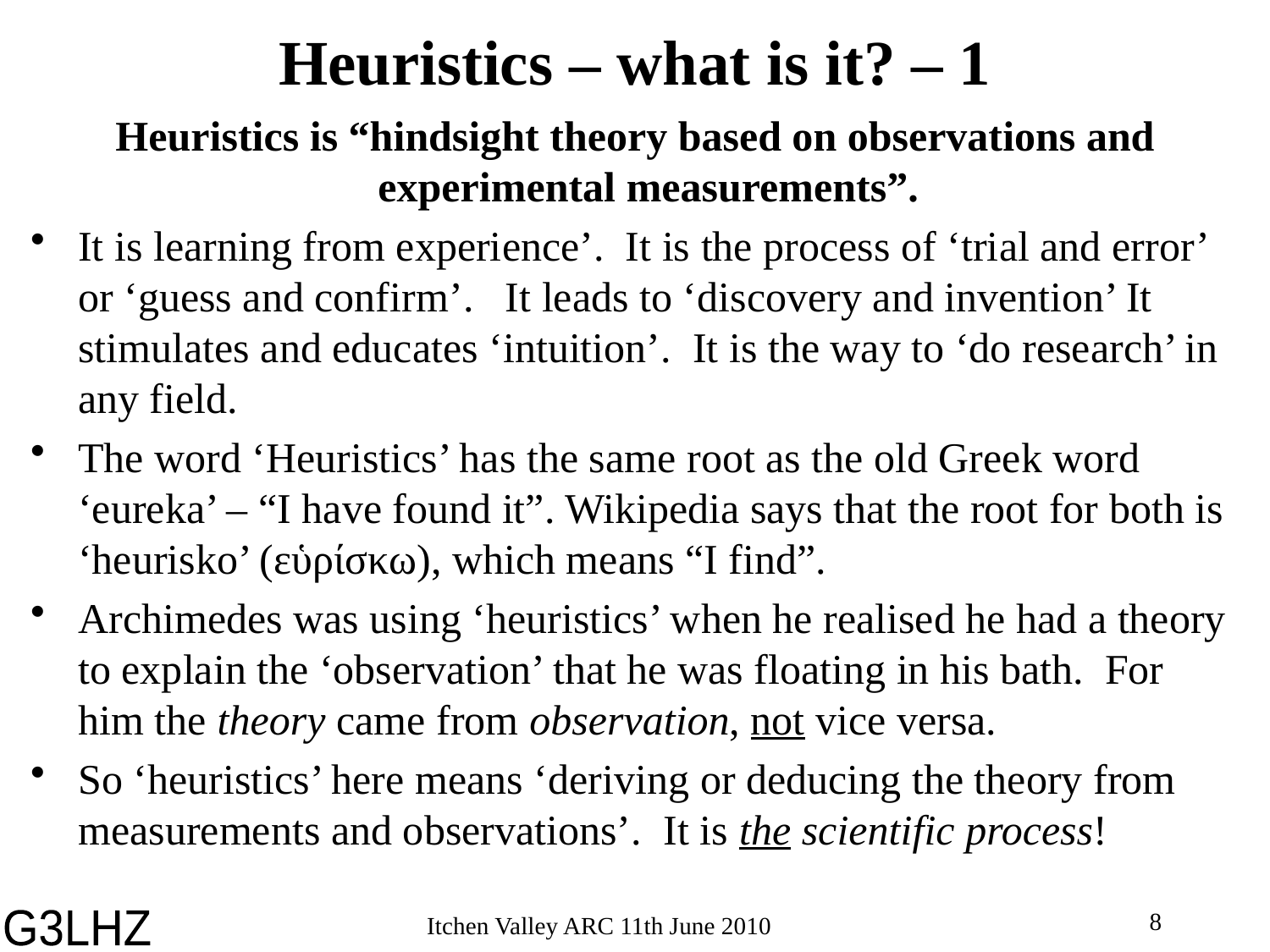

# Heuristics – what is it? – 1
Heuristics is “hindsight theory based on observations and experimental measurements”.
It is learning from experience’.  It is the process of ‘trial and error’ or ‘guess and confirm’.   It leads to ‘discovery and invention’ It stimulates and educates ‘intuition’.  It is the way to ‘do research’ in any field.
The word ‘Heuristics’ has the same root as the old Greek word ‘eureka’ – “I have found it”. Wikipedia says that the root for both is ‘heurisko’ (εὑρίσκω), which means “I find”.
Archimedes was using ‘heuristics’ when he realised he had a theory to explain the ‘observation’ that he was floating in his bath.  For him the theory came from observation, not vice versa.
So ‘heuristics’ here means ‘deriving or deducing the theory from measurements and observations’.  It is the scientific process!
8
Itchen Valley ARC 11th June 2010